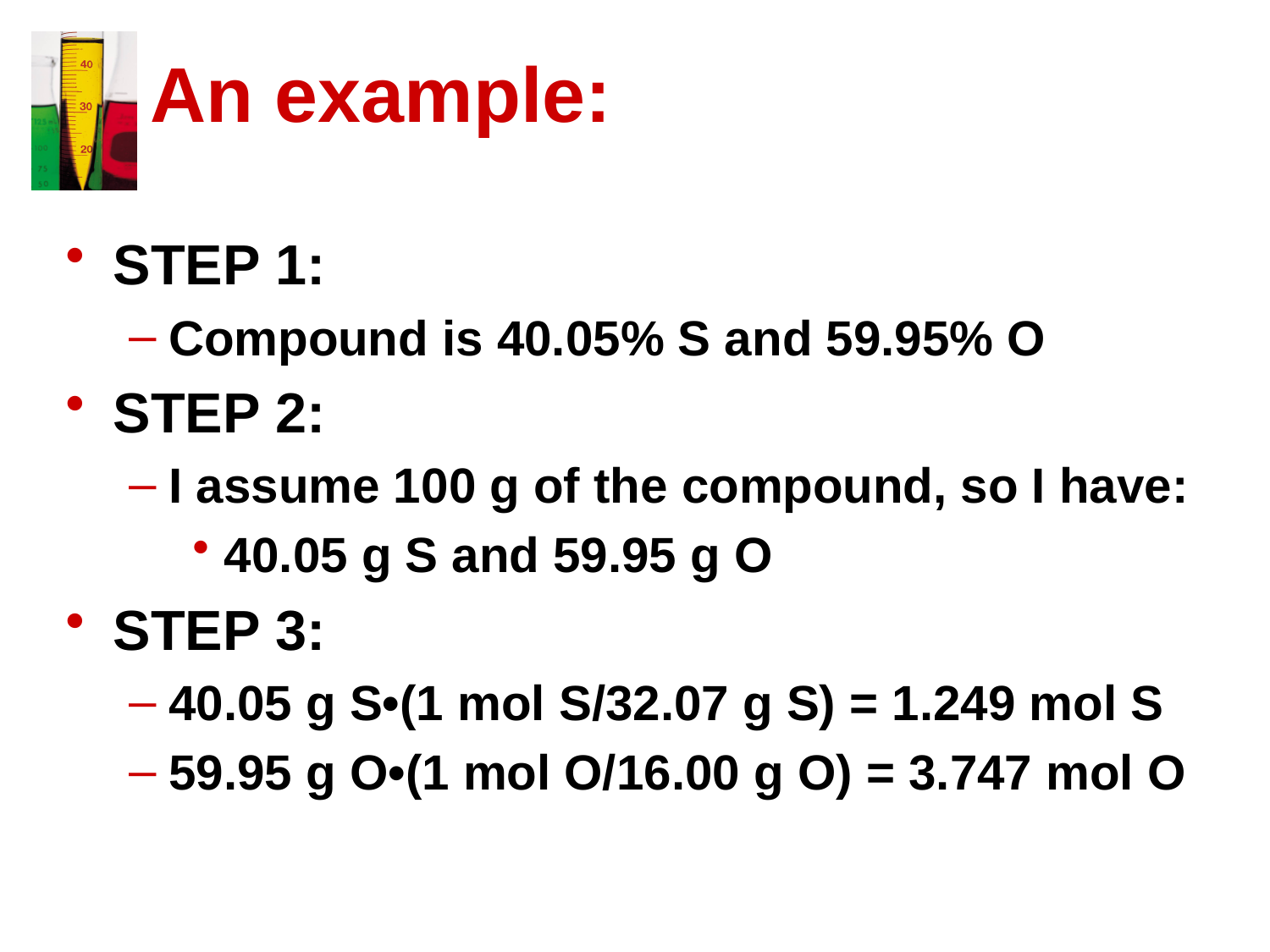

# An example:
STEP 1:
Compound is 40.05% S and 59.95% O
STEP 2:
I assume 100 g of the compound, so I have:
40.05 g S and 59.95 g O
STEP 3:
40.05 g S•(1 mol S/32.07 g S) = 1.249 mol S
59.95 g O•(1 mol O/16.00 g O) = 3.747 mol O